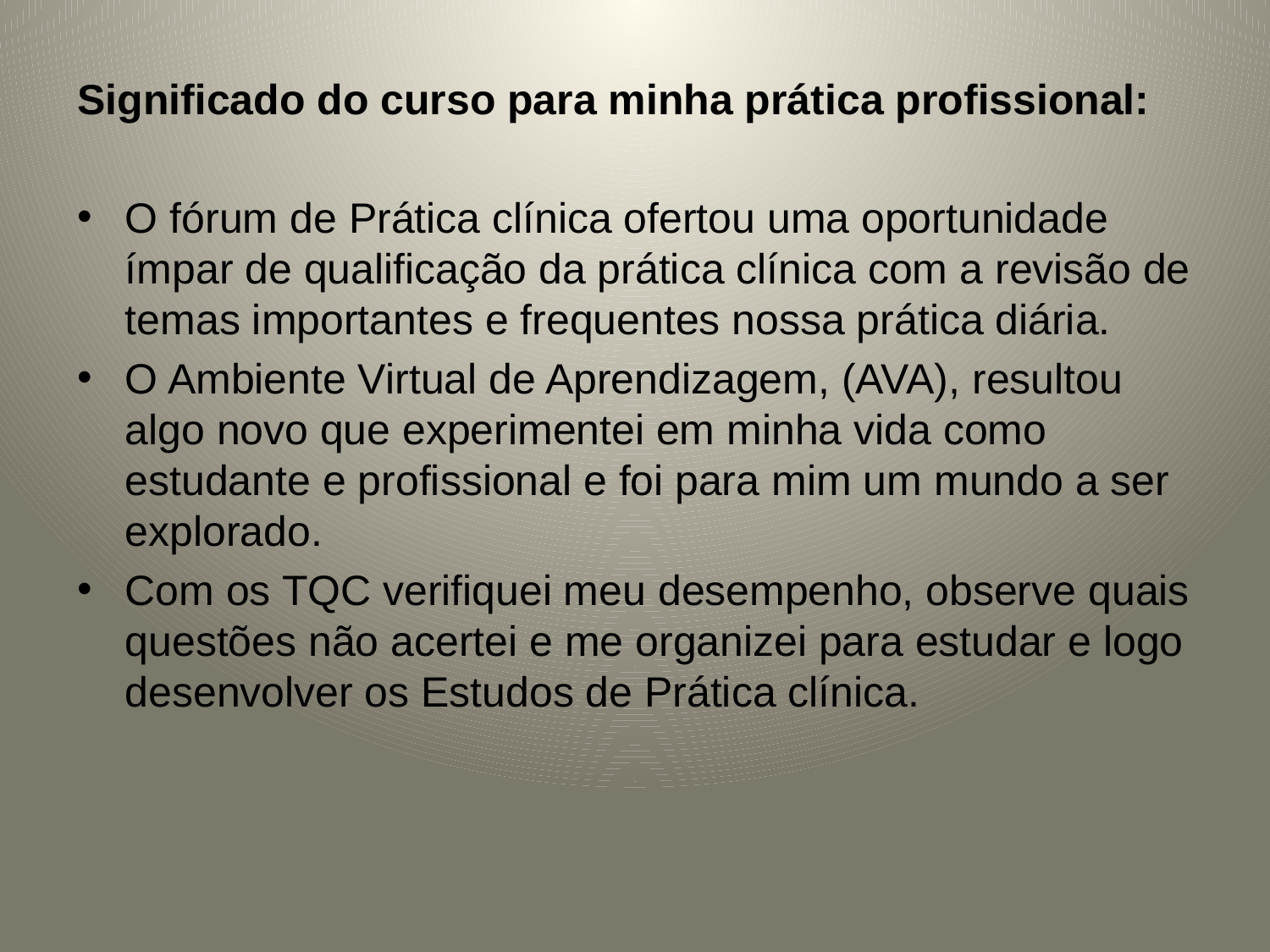

Signiﬁcado do curso para minha prática proﬁssional:

O fórum de Prática clínica ofertou uma oportunidade ímpar de qualificação da prática clínica com a revisão de temas importantes e frequentes nossa prática diária.
O Ambiente Virtual de Aprendizagem, (AVA), resultou algo novo que experimentei em minha vida como estudante e profissional e foi para mim um mundo a ser explorado.
Com os TQC verifiquei meu desempenho, observe quais questões não acertei e me organizei para estudar e logo desenvolver os Estudos de Prática clínica.